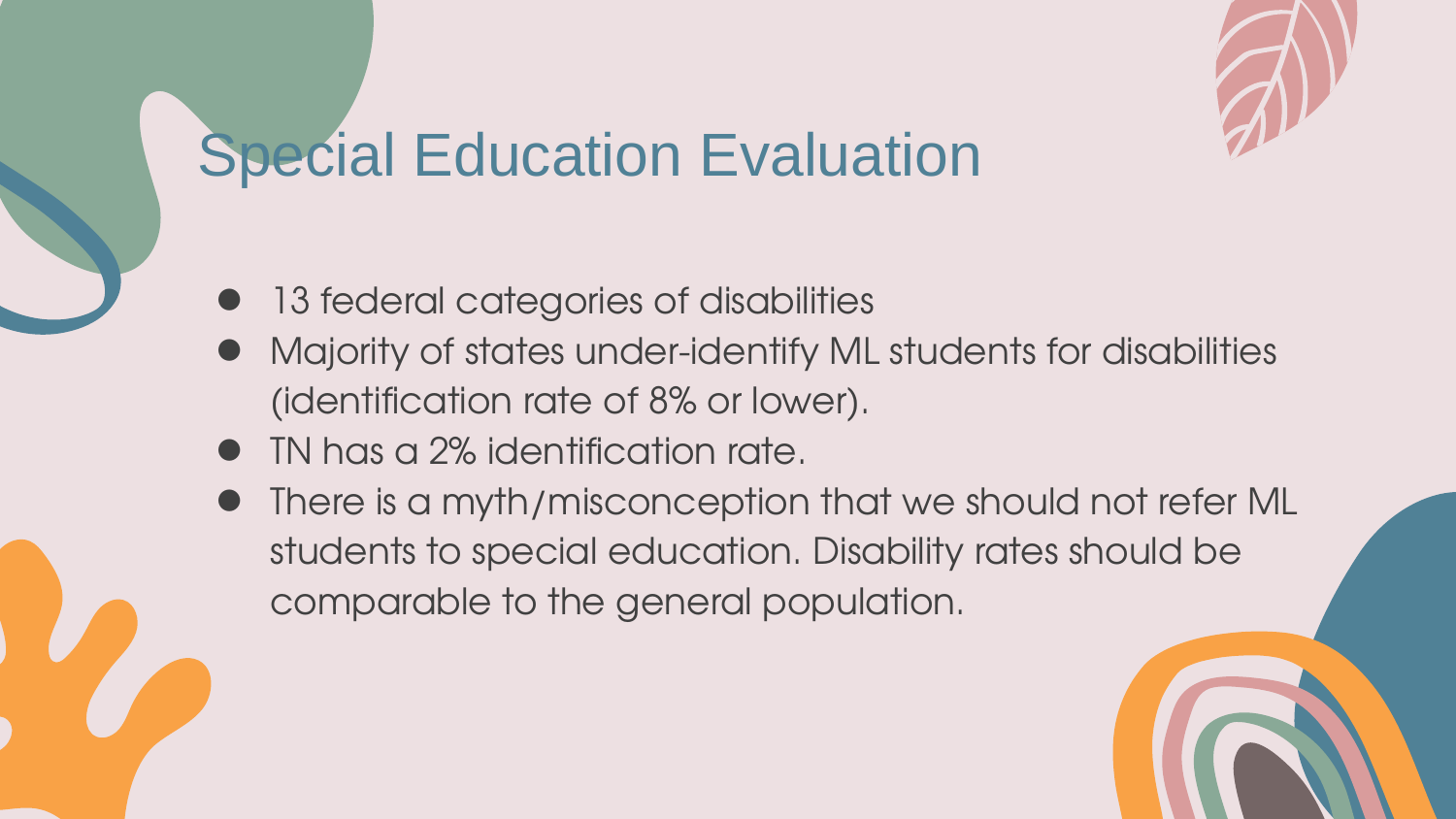

Special Education Evaluation
13 federal categories of disabilities
Majority of states under-identify ML students for disabilities (identification rate of 8% or lower).
TN has a 2% identification rate.
There is a myth/misconception that we should not refer ML students to special education. Disability rates should be comparable to the general population.